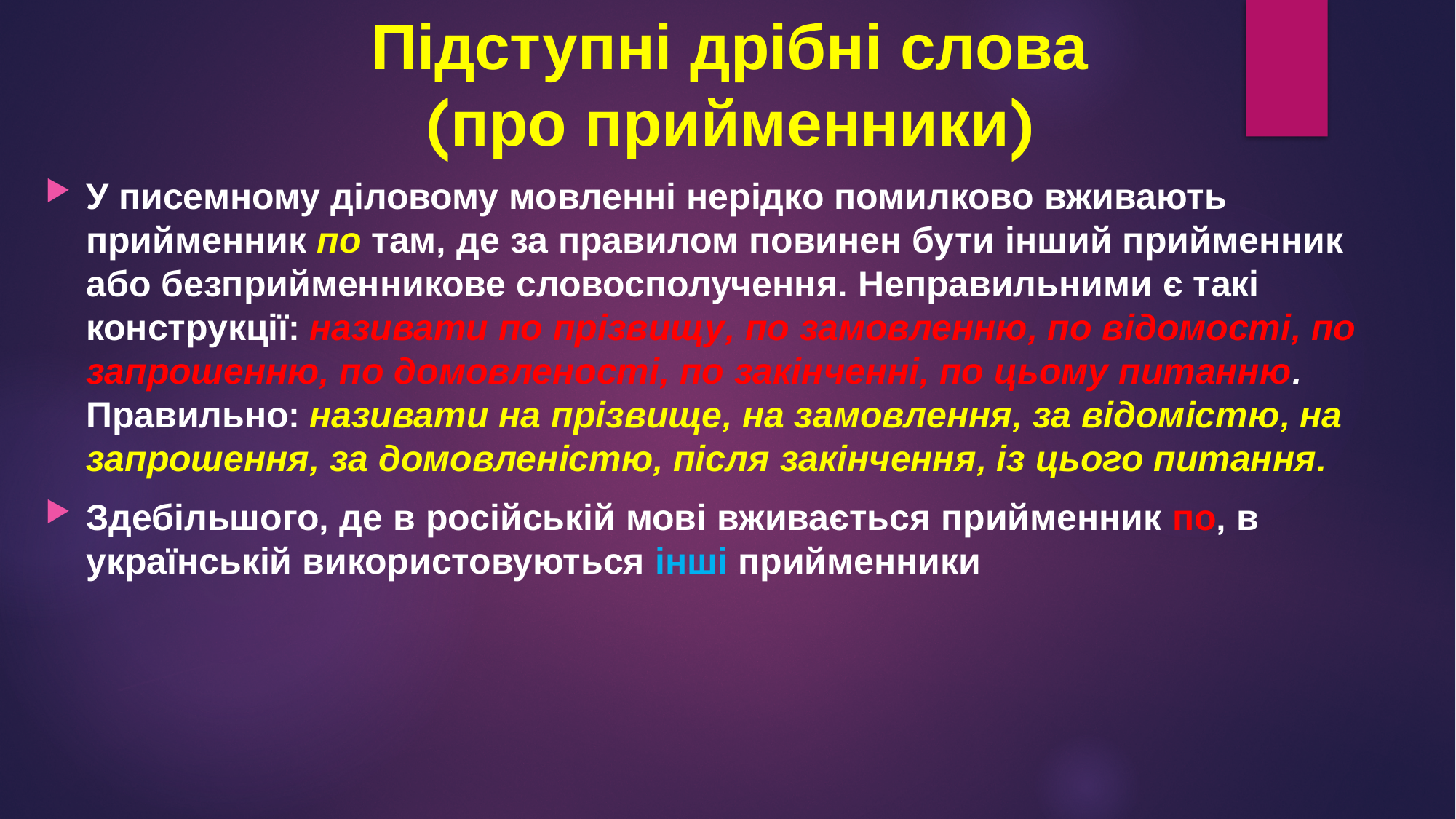

# Підступні дрібні слова (про прийменники)
У писемному діловому мовленні нерідко помилково вживають прийменник по там, де за правилом повинен бути інший прийменник або безприйменникове словосполучення. Неправильними є такі конструкції: називати по прізвищу, по замовленню, по відомості, по запрошенню, по домовленості, по закінченні, по цьому питанню. Правильно: називати на прізвище, на замовлення, за відомістю, на запрошення, за домовленістю, після закінчення, із цього питання.
Здебільшого, де в російській мові вживається прийменник по, в українській використовуються інші прийменники